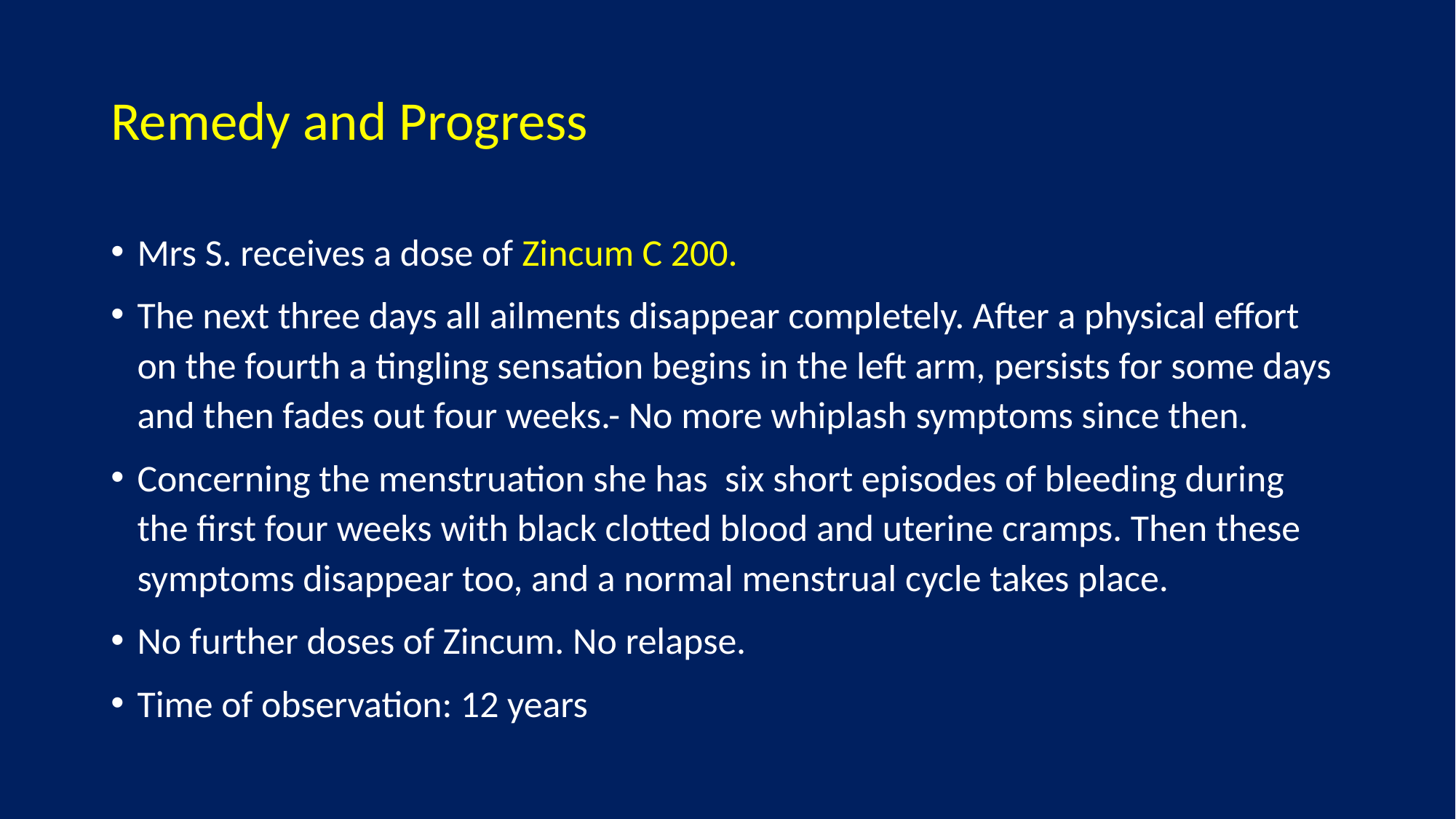

# Remedy and Progress
Mrs S. receives a dose of Zincum C 200.
The next three days all ailments disappear completely. After a physical effort on the fourth a tingling sensation begins in the left arm, persists for some days and then fades out four weeks.- No more whiplash symptoms since then.
Concerning the menstruation she has  six short episodes of bleeding during the first four weeks with black clotted blood and uterine cramps. Then these symptoms disappear too, and a normal menstrual cycle takes place.
No further doses of Zincum. No relapse.
Time of observation: 12 years